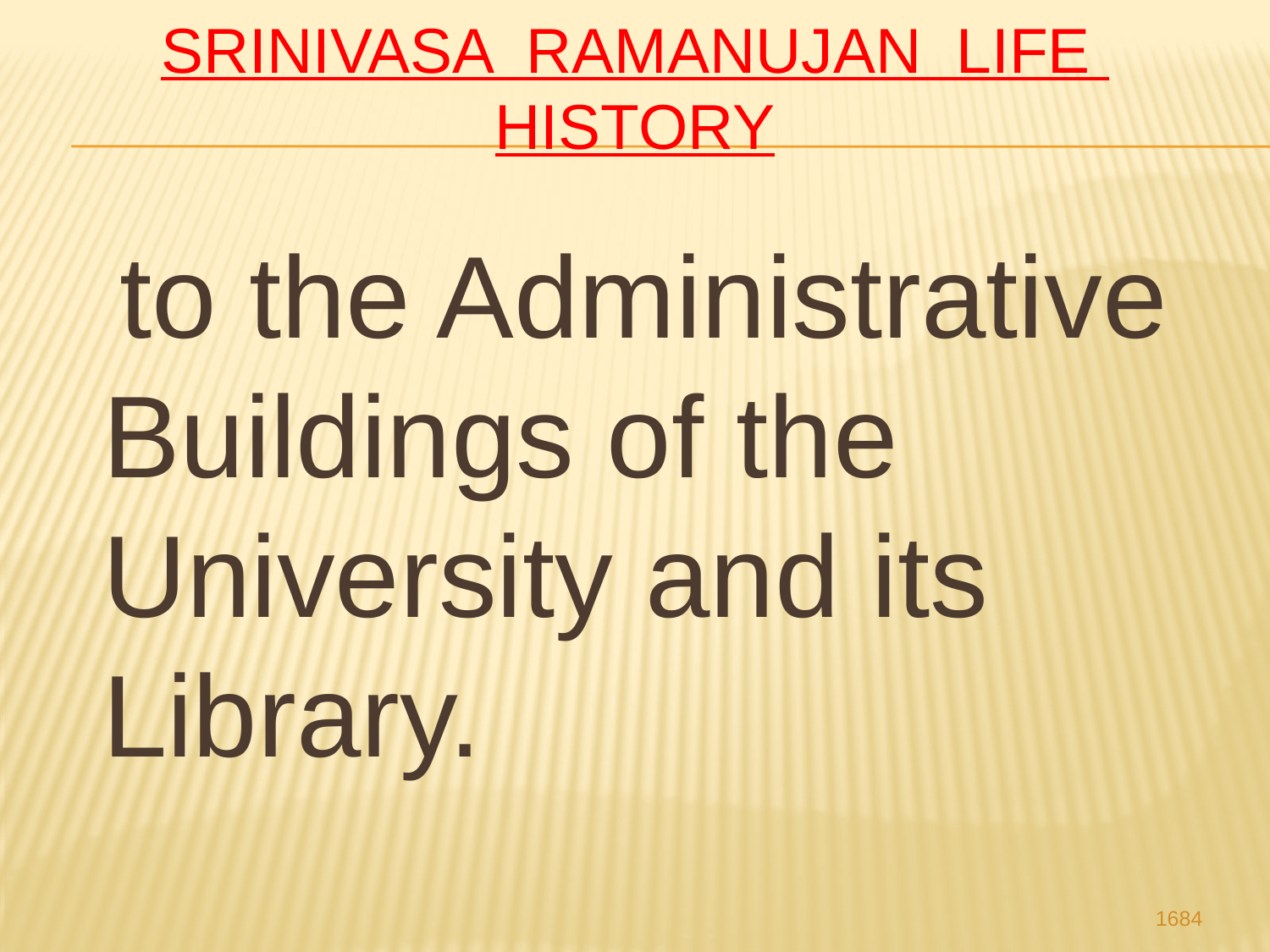

# Srinivasa  Ramanujan  life  history
  to the Administrative Buildings of the University and its Library.

1684